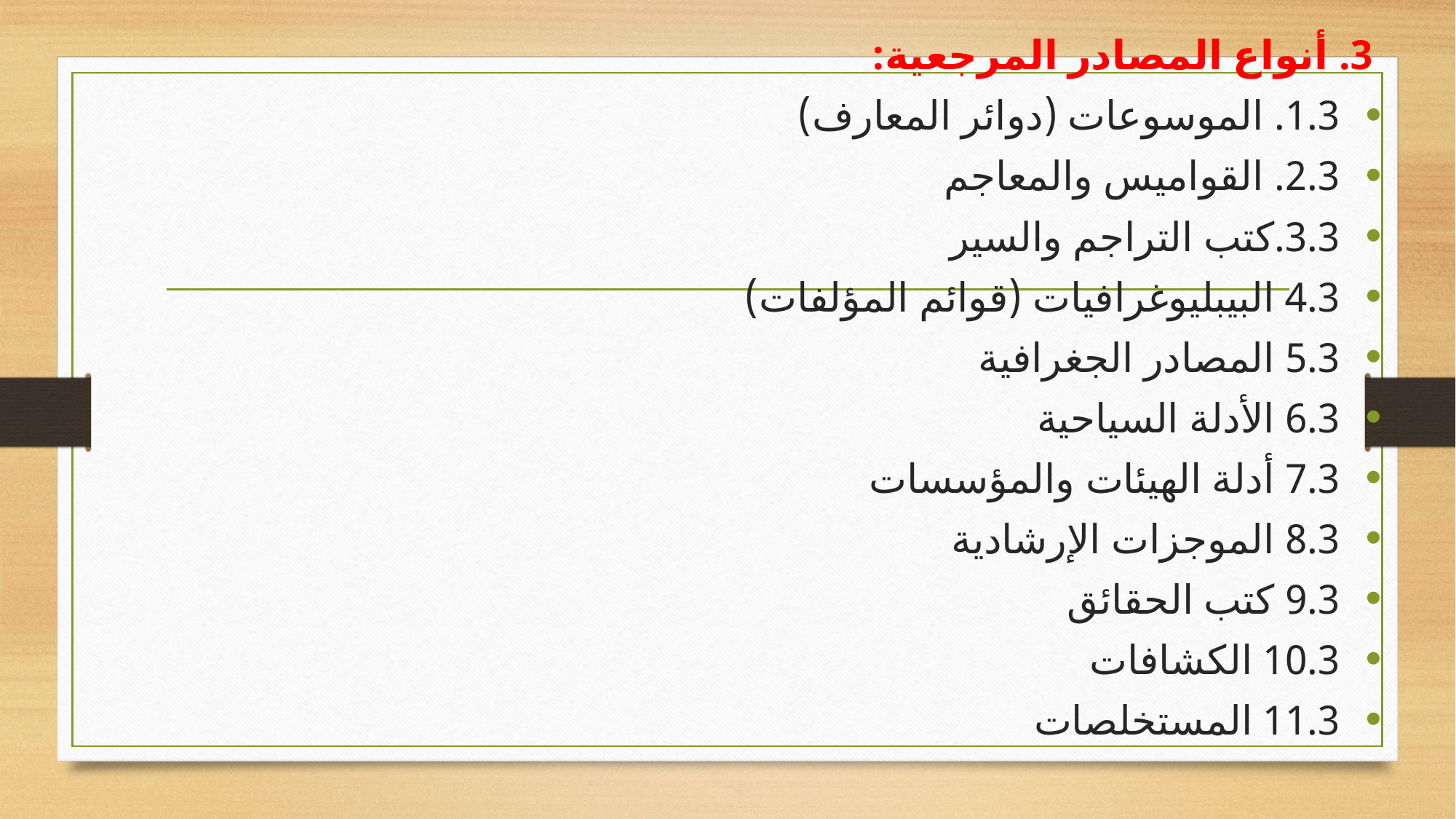

3. أنواع المصادر المرجعية:
1.3. الموسوعات (دوائر المعارف)
2.3. القواميس والمعاجم
3.3.كتب التراجم والسير
4.3 البيبليوغرافيات (قوائم المؤلفات)
5.3 المصادر الجغرافية
6.3 الأدلة السياحية
7.3 أدلة الهيئات والمؤسسات
8.3 الموجزات الإرشادية
9.3 كتب الحقائق
10.3 الكشافات
11.3 المستخلصات